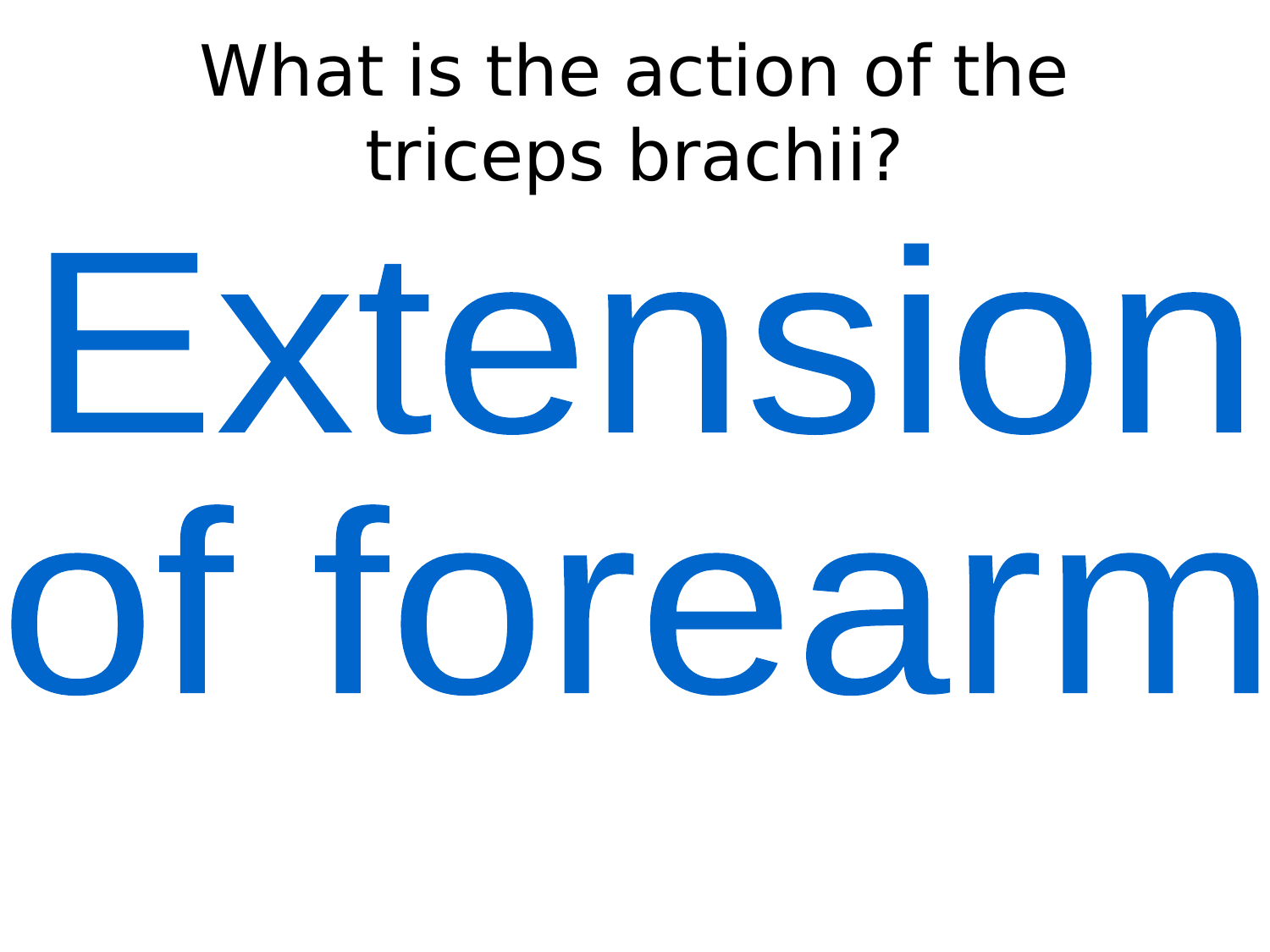

What is the action of the triceps brachii?

Extension
of forearm